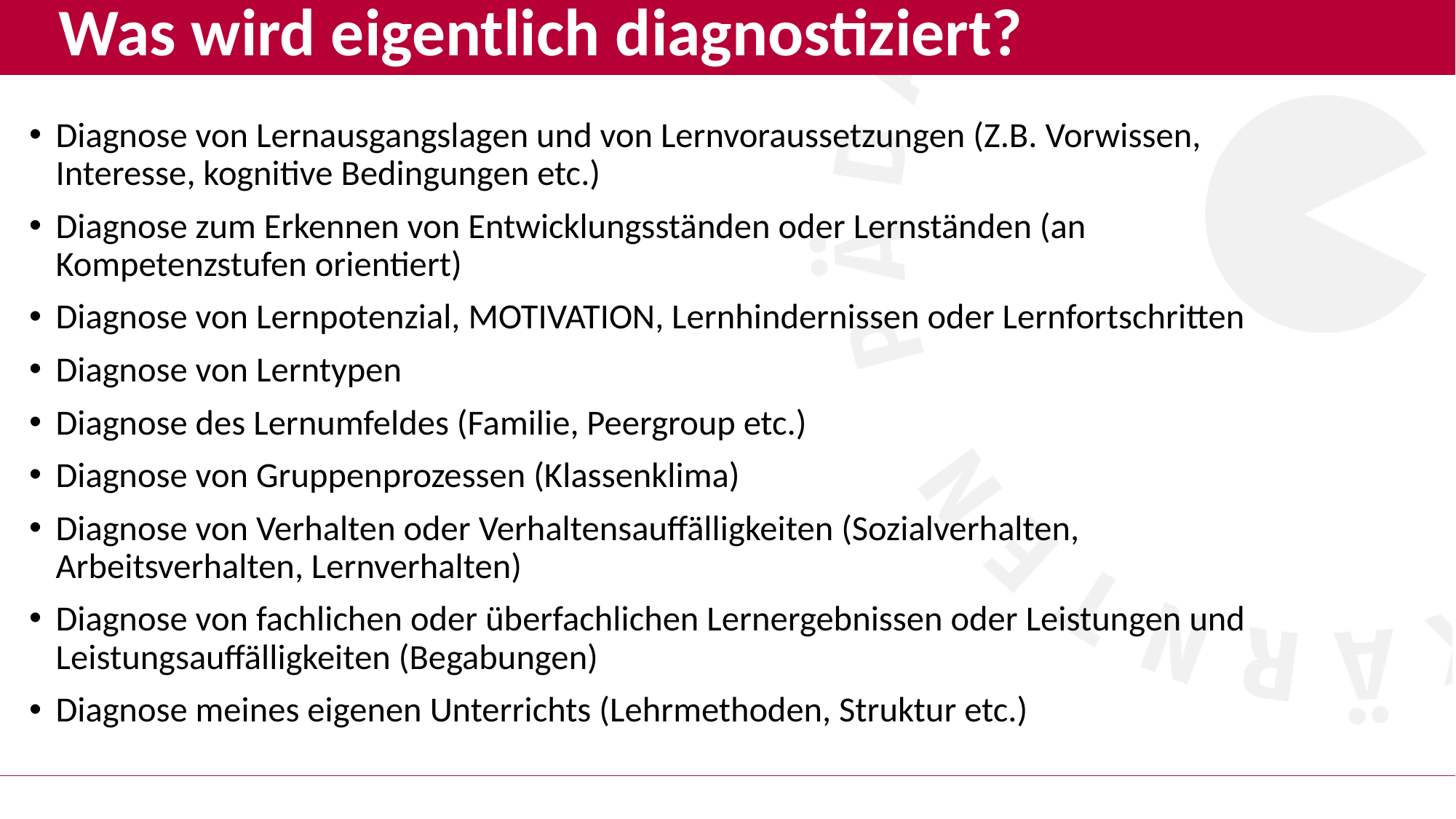

# Was wird eigentlich diagnostiziert?
Diagnose von Lernausgangslagen und von Lernvoraussetzungen (Z.B. Vorwissen, Interesse, kognitive Bedingungen etc.)
Diagnose zum Erkennen von Entwicklungsständen oder Lernständen (an Kompetenzstufen orientiert)
Diagnose von Lernpotenzial, MOTIVATION, Lernhindernissen oder Lernfortschritten
Diagnose von Lerntypen
Diagnose des Lernumfeldes (Familie, Peergroup etc.)
Diagnose von Gruppenprozessen (Klassenklima)
Diagnose von Verhalten oder Verhaltensauffälligkeiten (Sozialverhalten, Arbeitsverhalten, Lernverhalten)
Diagnose von fachlichen oder überfachlichen Lernergebnissen oder Leistungen und Leistungsauffälligkeiten (Begabungen)
Diagnose meines eigenen Unterrichts (Lehrmethoden, Struktur etc.)